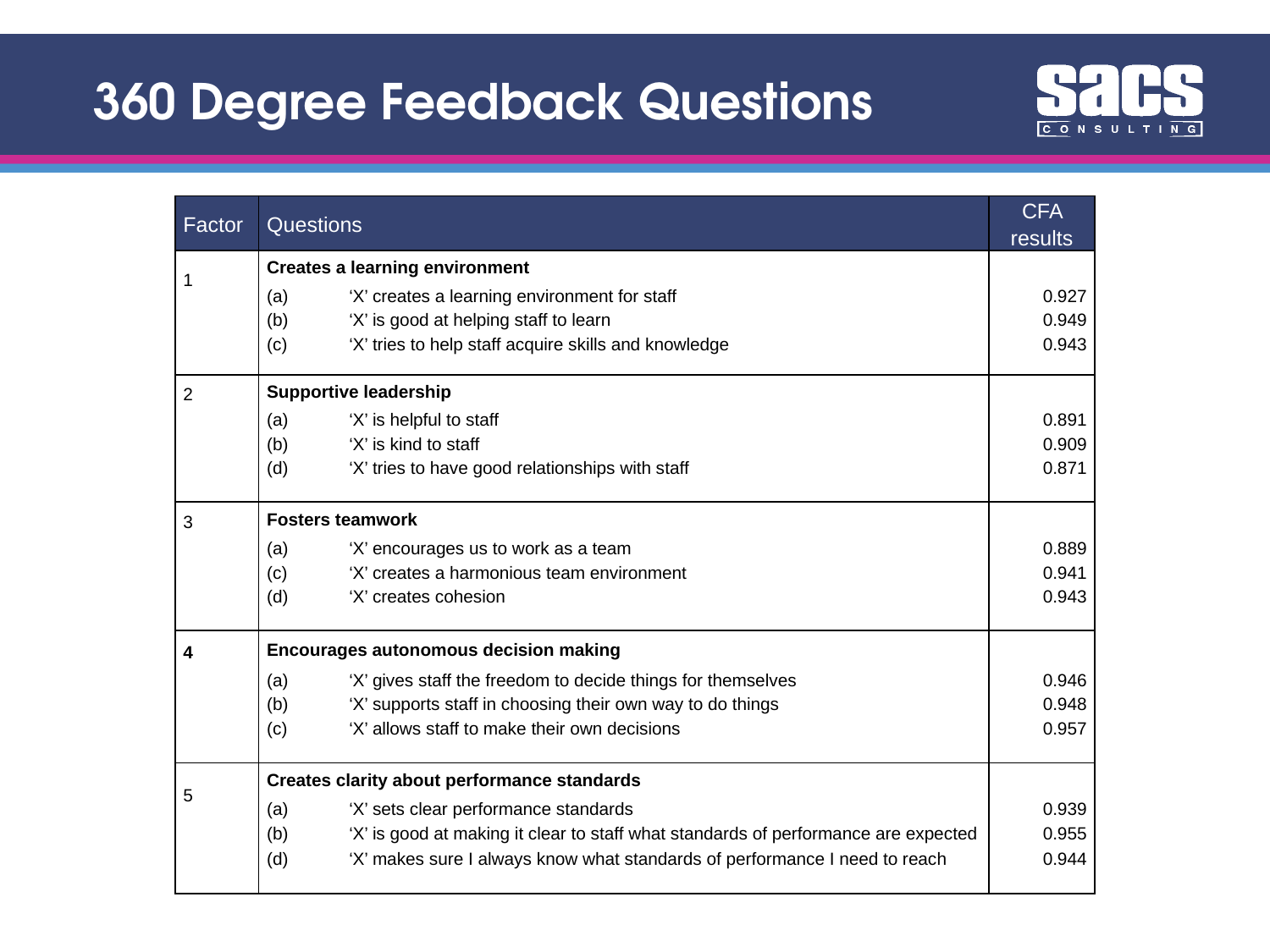

360 Degree Feedback Questions
| Factor | Questions |  | CFA results |
| --- | --- | --- | --- |
| 1 | Creates a learning environment |  |  |
|  | (a) | ‘X’ creates a learning environment for staff | 0.927 |
|  | (b) | ‘X’ is good at helping staff to learn | 0.949 |
|  | (c) | ‘X’ tries to help staff acquire skills and knowledge | 0.943 |
|  |  |  |  |
| 2 | Supportive leadership |  |  |
|  | (a) | ‘X’ is helpful to staff | 0.891 |
|  | (b) | ‘X’ is kind to staff | 0.909 |
|  | (d) | ‘X’ tries to have good relationships with staff | 0.871 |
|  |  |  |  |
| 3 | Fosters teamwork |  |  |
|  | (a) | ‘X’ encourages us to work as a team | 0.889 |
|  | (c) | ‘X’ creates a harmonious team environment | 0.941 |
|  | (d) | ‘X’ creates cohesion | 0.943 |
|  |  |  |  |
| 4 | Encourages autonomous decision making |  |  |
|  | (a) | ‘X’ gives staff the freedom to decide things for themselves | 0.946 |
|  | (b) | ‘X’ supports staff in choosing their own way to do things | 0.948 |
|  | (c) | ‘X’ allows staff to make their own decisions | 0.957 |
|  |  |  |  |
| 5 | Creates clarity about performance standards |  |  |
|  | (a) | ‘X’ sets clear performance standards | 0.939 |
|  | (b) | ‘X’ is good at making it clear to staff what standards of performance are expected | 0.955 |
|  | (d) | ‘X’ makes sure I always know what standards of performance I need to reach | 0.944 |
|  |  |  |  |